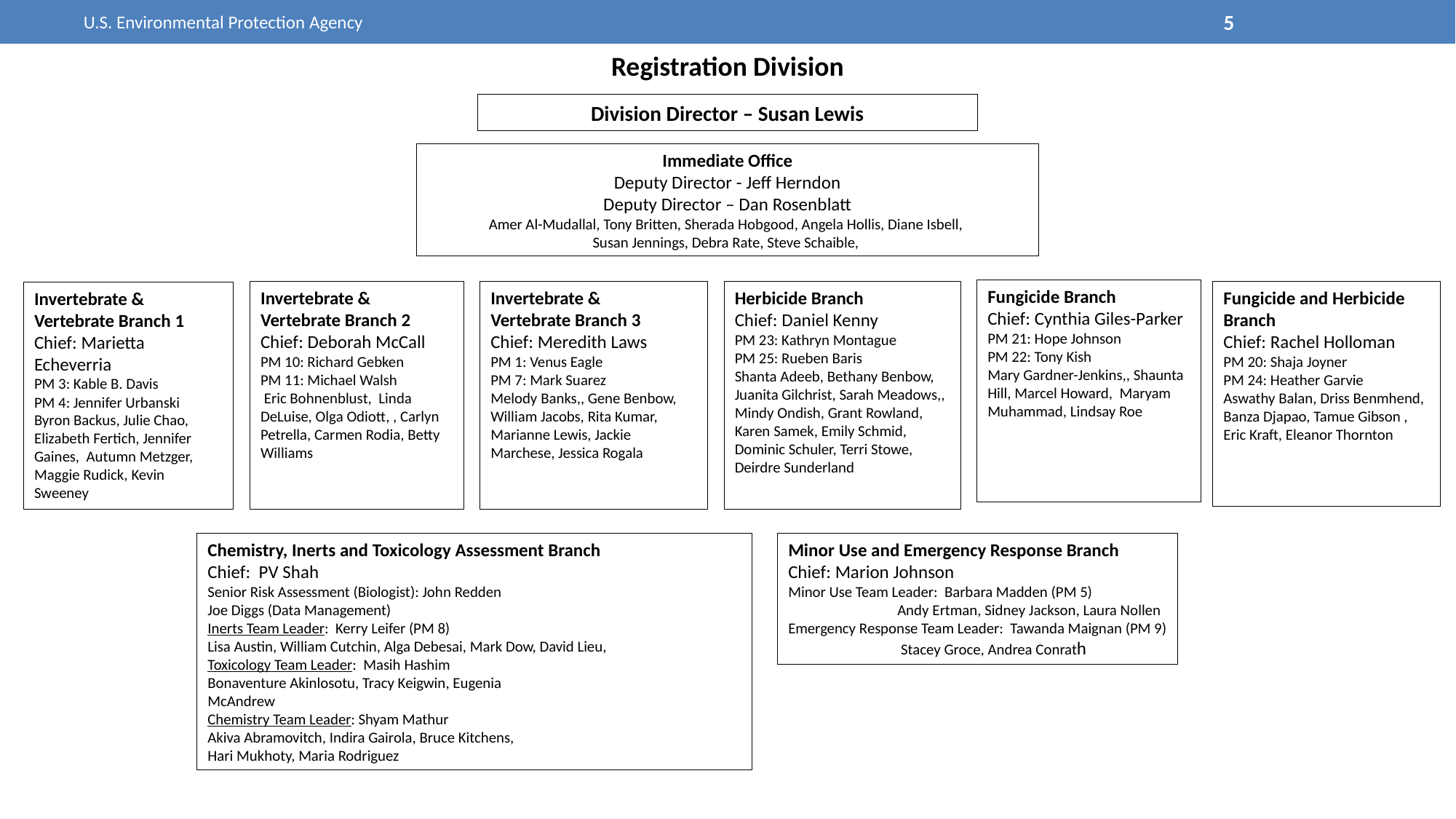

U.S. Environmental Protection Agency

5
Registration Division
Division Director – Susan Lewis
Immediate Office
Deputy Director - Jeff Herndon
Deputy Director – Dan Rosenblatt
Amer Al-Mudallal, Tony Britten, Sherada Hobgood, Angela Hollis, Diane Isbell,
Susan Jennings, Debra Rate, Steve Schaible,
Fungicide Branch
Chief: Cynthia Giles-Parker
PM 21: Hope Johnson
PM 22: Tony Kish
Mary Gardner-Jenkins,, Shaunta Hill, Marcel Howard,  Maryam Muhammad, Lindsay Roe

Invertebrate &
Vertebrate Branch 2
Chief: Deborah McCall
PM 10: Richard Gebken
PM 11: Michael Walsh
 Eric Bohnenblust,  Linda DeLuise, Olga Odiott, , Carlyn Petrella, Carmen Rodia, Betty Williams

Invertebrate &
Vertebrate Branch 3
Chief: Meredith Laws
PM 1: Venus Eagle
PM 7: Mark Suarez
Melody Banks,, Gene Benbow, William Jacobs, Rita Kumar, Marianne Lewis, Jackie Marchese, Jessica Rogala
Herbicide Branch
Chief: Daniel Kenny
PM 23: Kathryn Montague
PM 25: Rueben Baris
Shanta Adeeb, Bethany Benbow, Juanita Gilchrist, Sarah Meadows,, Mindy Ondish, Grant Rowland, Karen Samek, Emily Schmid, Dominic Schuler, Terri Stowe, Deirdre Sunderland
Fungicide and Herbicide Branch
Chief: Rachel Holloman
PM 20: Shaja Joyner
PM 24: Heather Garvie
Aswathy Balan, Driss Benmhend, Banza Djapao, Tamue Gibson , Eric Kraft, Eleanor Thornton

Invertebrate &
Vertebrate Branch 1
Chief: Marietta Echeverria
PM 3: Kable B. Davis
PM 4: Jennifer Urbanski
Byron Backus, Julie Chao, Elizabeth Fertich, Jennifer Gaines,  Autumn Metzger, Maggie Rudick, Kevin Sweeney
Chemistry, Inerts and Toxicology Assessment Branch
Chief:  PV Shah
Senior Risk Assessment (Biologist): John Redden
Joe Diggs (Data Management)
Inerts Team Leader:  Kerry Leifer (PM 8)
Lisa Austin, William Cutchin, Alga Debesai, Mark Dow, David Lieu,
Toxicology Team Leader:  Masih Hashim
Bonaventure Akinlosotu, Tracy Keigwin, Eugenia
McAndrew
Chemistry Team Leader: Shyam Mathur
Akiva Abramovitch, Indira Gairola, Bruce Kitchens,
Hari Mukhoty, Maria Rodriguez
Minor Use and Emergency Response Branch
Chief: Marion Johnson
Minor Use Team Leader:  Barbara Madden (PM 5)
	Andy Ertman, Sidney Jackson, Laura Nollen
Emergency Response Team Leader:  Tawanda Maignan (PM 9)
	 Stacey Groce, Andrea Conrath